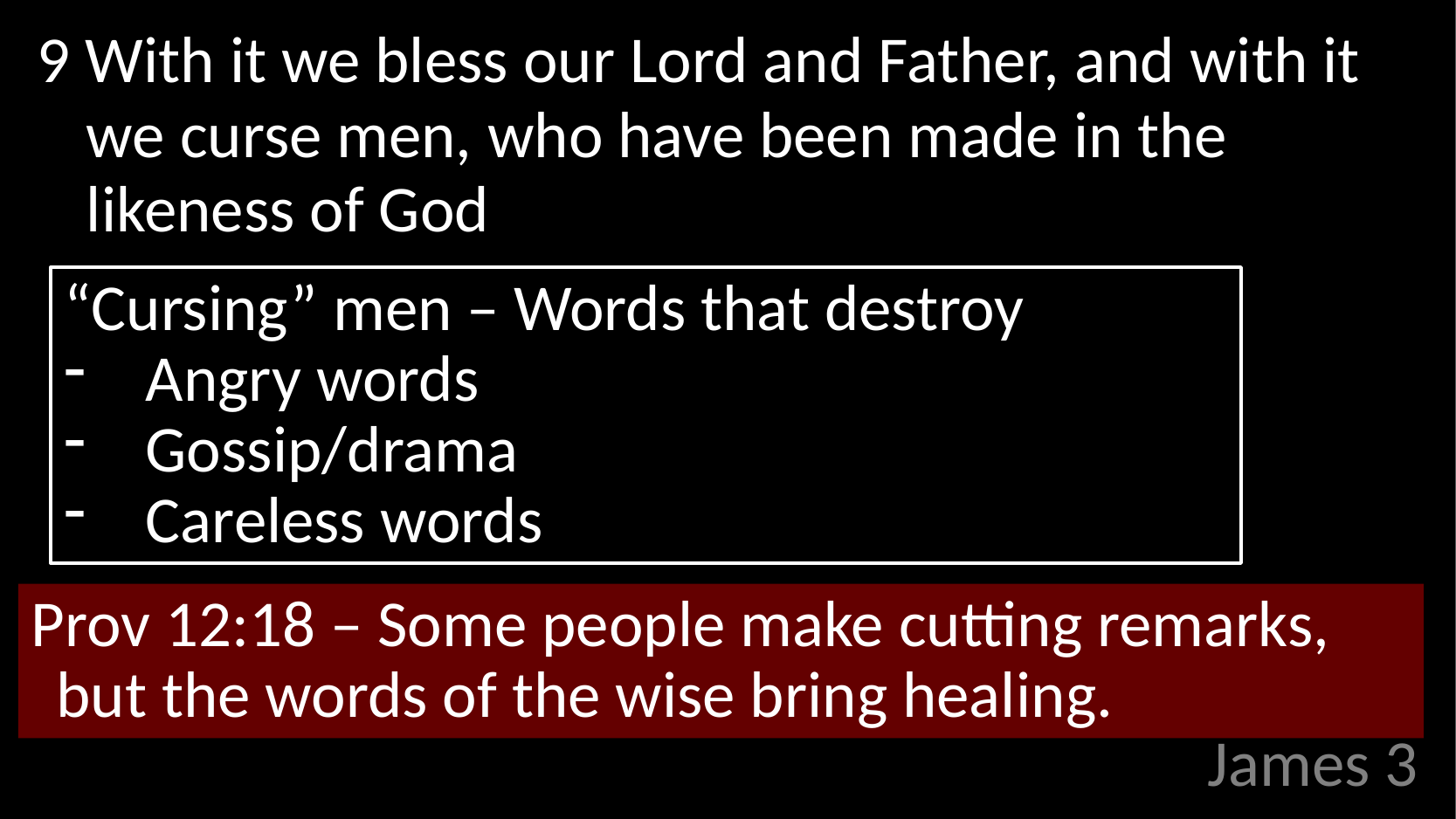

9 With it we bless our Lord and Father, and with it we curse men, who have been made in the likeness of God
“Cursing” men – Words that destroy
Angry words
Gossip/drama
Careless words
Prov 12:18 – Some people make cutting remarks, but the words of the wise bring healing.
# James 3